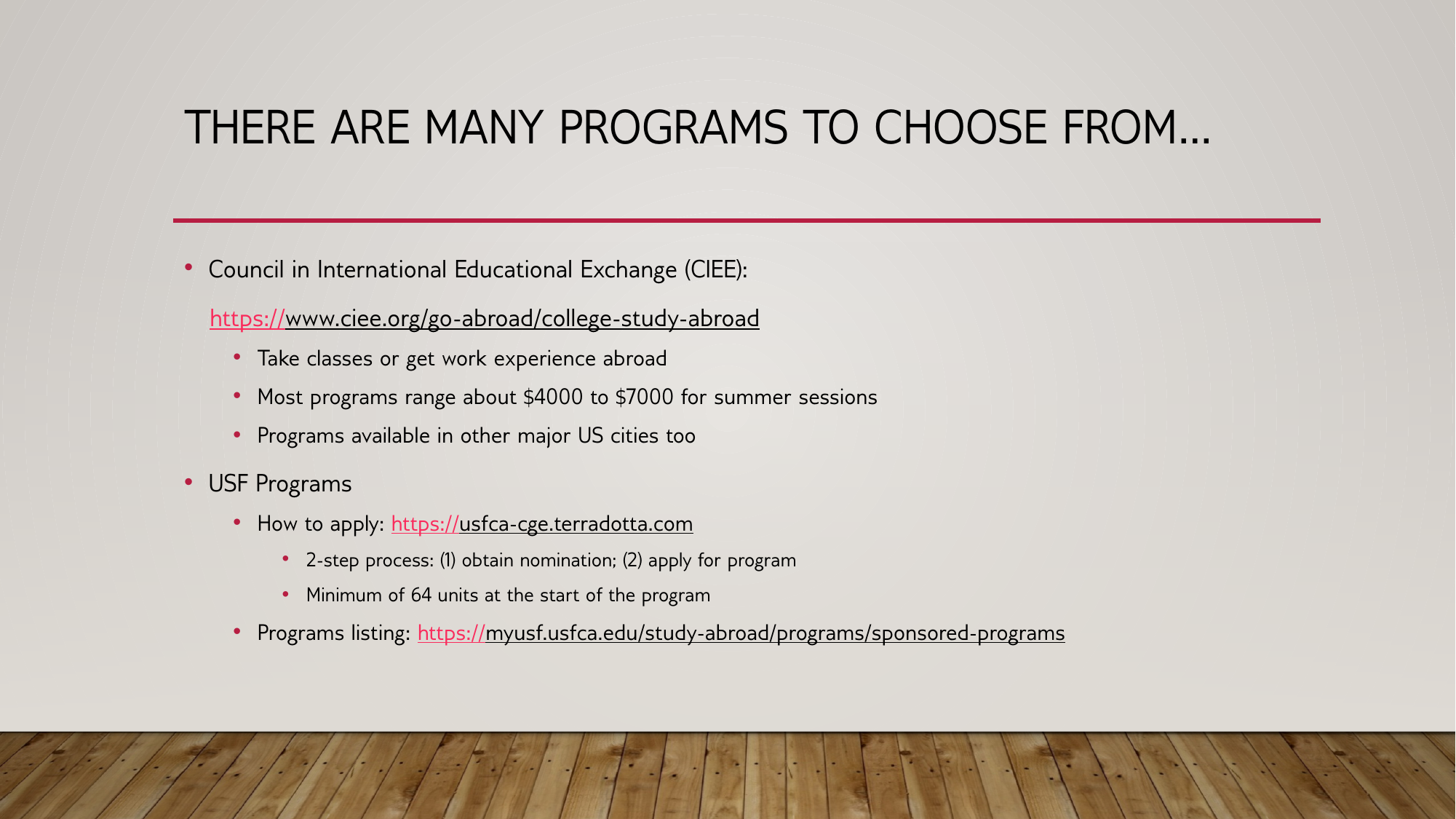

# There are many programs to choose from…
Council in International Educational Exchange (CIEE):
https://www.ciee.org/go-abroad/college-study-abroad
Take classes or get work experience abroad
Most programs range about $4000 to $7000 for summer sessions
Programs available in other major US cities too
USF Programs
How to apply: https://usfca-cge.terradotta.com
2-step process: (1) obtain nomination; (2) apply for program
Minimum of 64 units at the start of the program
Programs listing: https://myusf.usfca.edu/study-abroad/programs/sponsored-programs